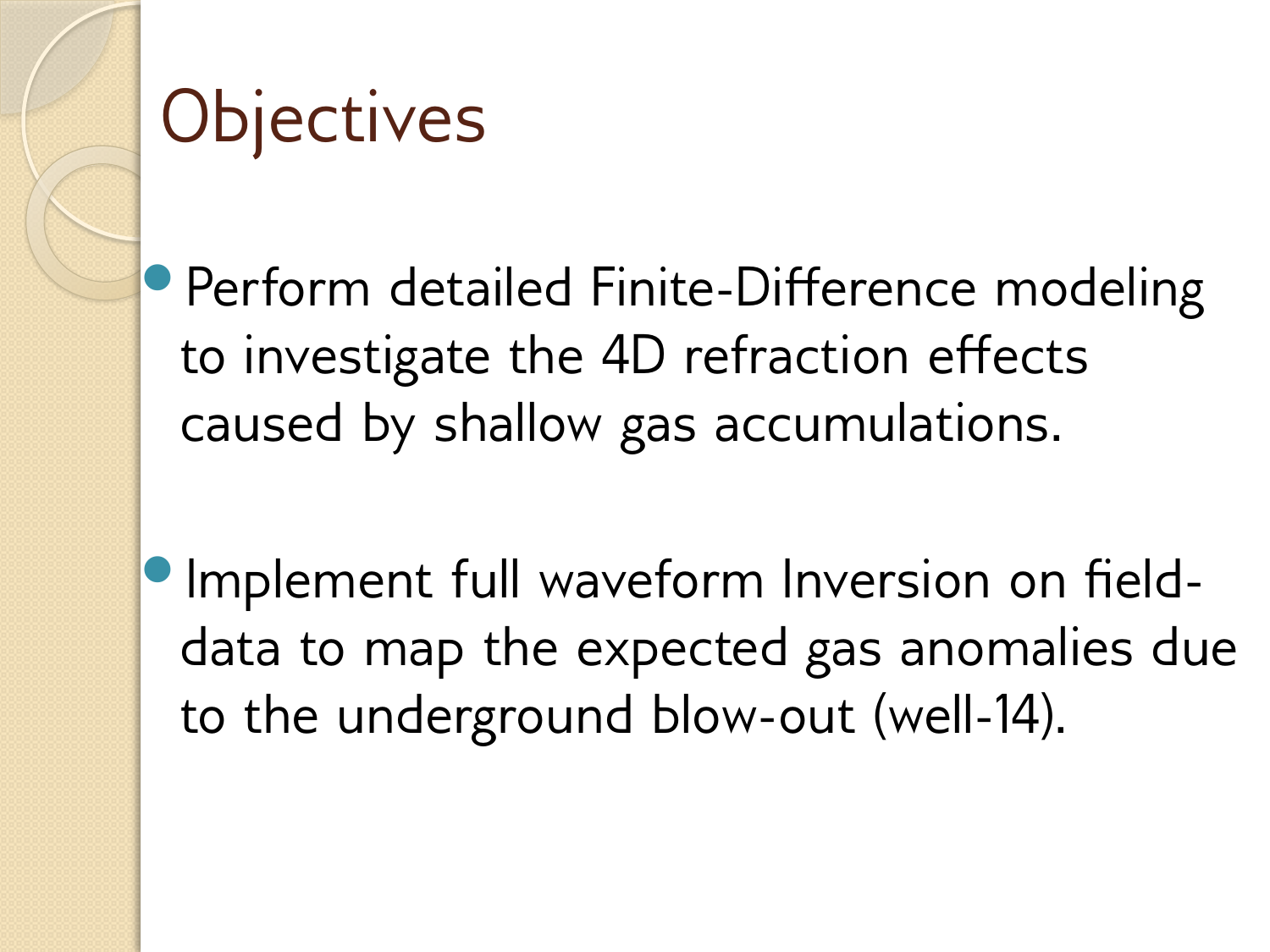

# Objectives
Perform detailed Finite-Difference modeling to investigate the 4D refraction effects caused by shallow gas accumulations.

Implement full waveform Inversion on field-data to map the expected gas anomalies due to the underground blow-out (well-14).